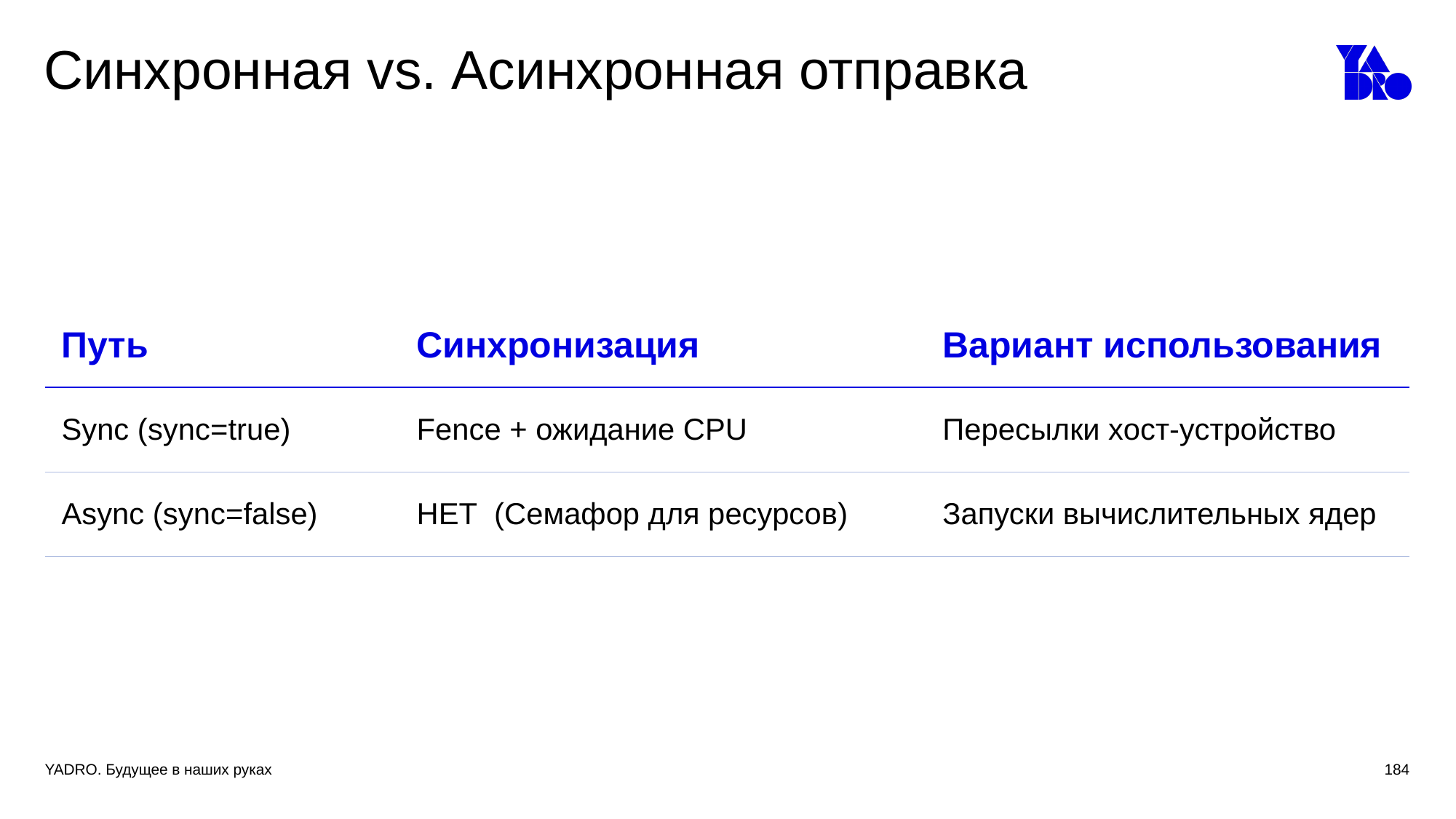

# Синхронная vs. Асинхронная отправка
| Путь | Синхронизация | Вариант использования |
| --- | --- | --- |
| Sync (sync=true) | Fence + ожидание CPU | Пересылки хост-устройство |
| Async (sync=false) | НЕТ (Семафор для ресурсов) | Запуски вычислительных ядер |
184